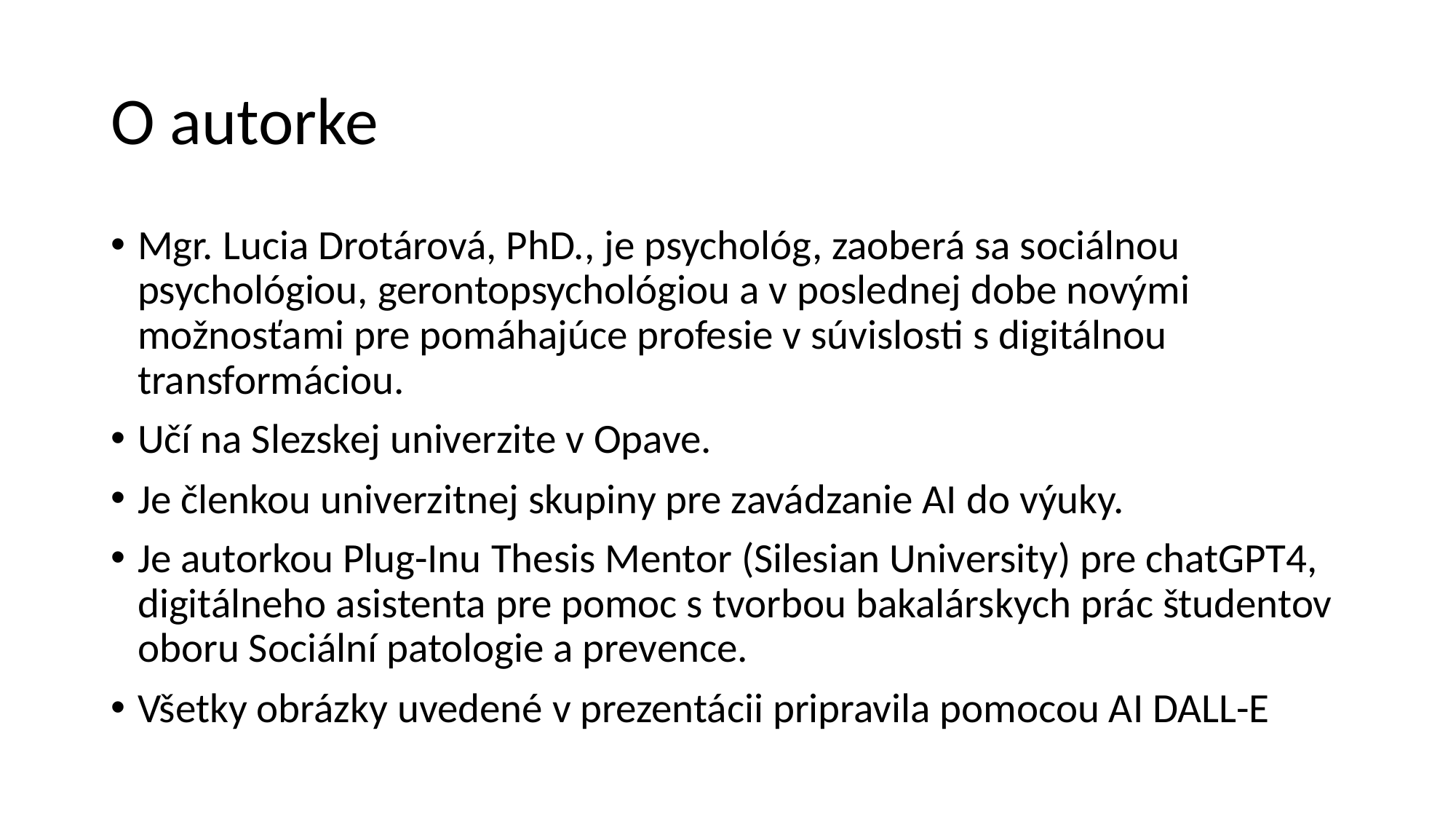

# O autorke
Mgr. Lucia Drotárová, PhD., je psychológ, zaoberá sa sociálnou psychológiou, gerontopsychológiou a v poslednej dobe novými možnosťami pre pomáhajúce profesie v súvislosti s digitálnou transformáciou.
Učí na Slezskej univerzite v Opave.
Je členkou univerzitnej skupiny pre zavádzanie AI do výuky.
Je autorkou Plug-Inu Thesis Mentor (Silesian University) pre chatGPT4, digitálneho asistenta pre pomoc s tvorbou bakalárskych prác študentov oboru Sociální patologie a prevence.
Všetky obrázky uvedené v prezentácii pripravila pomocou AI DALL-E